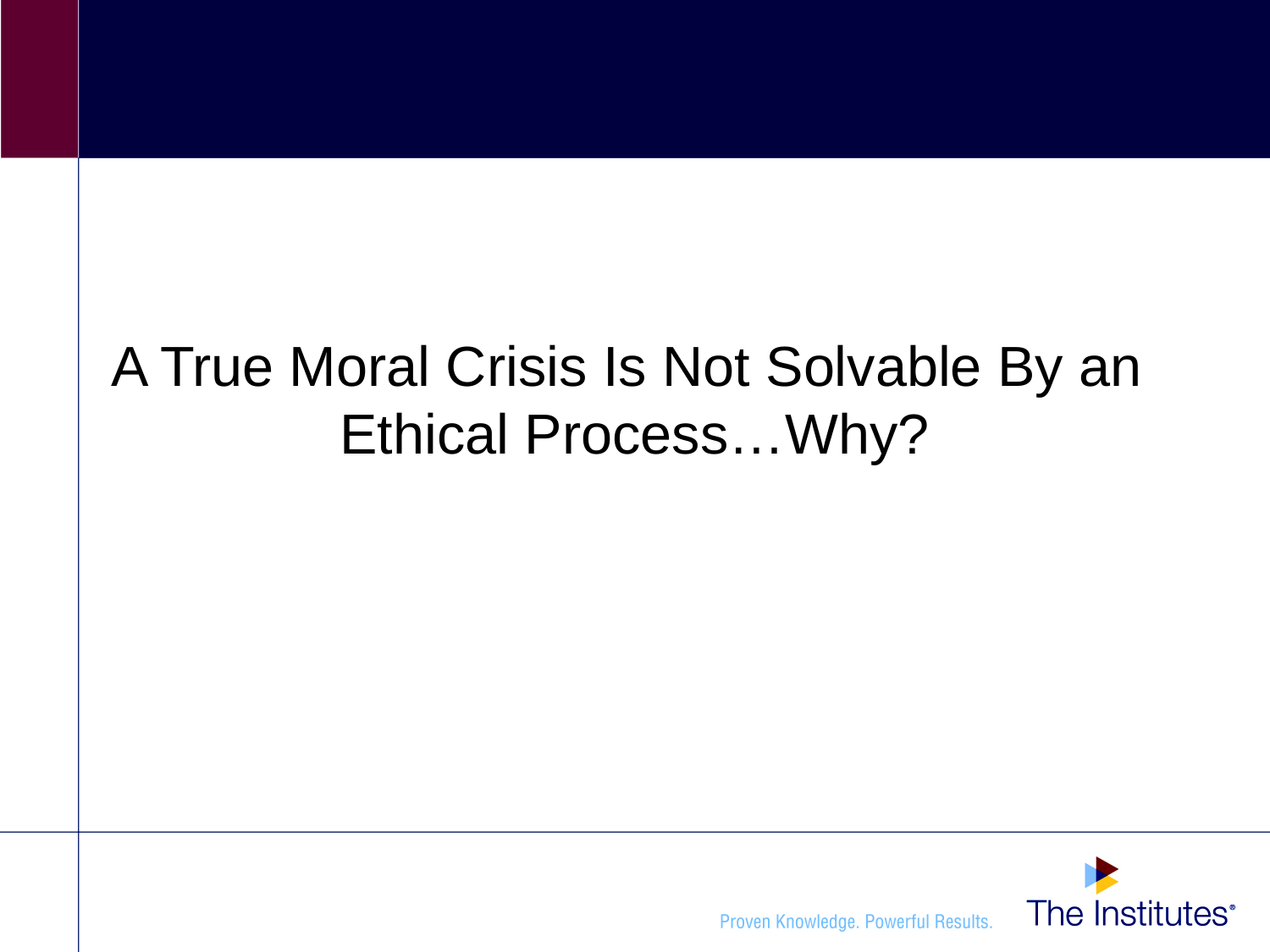

# A True Moral Crisis Is Not Solvable By an Ethical Process…Why?